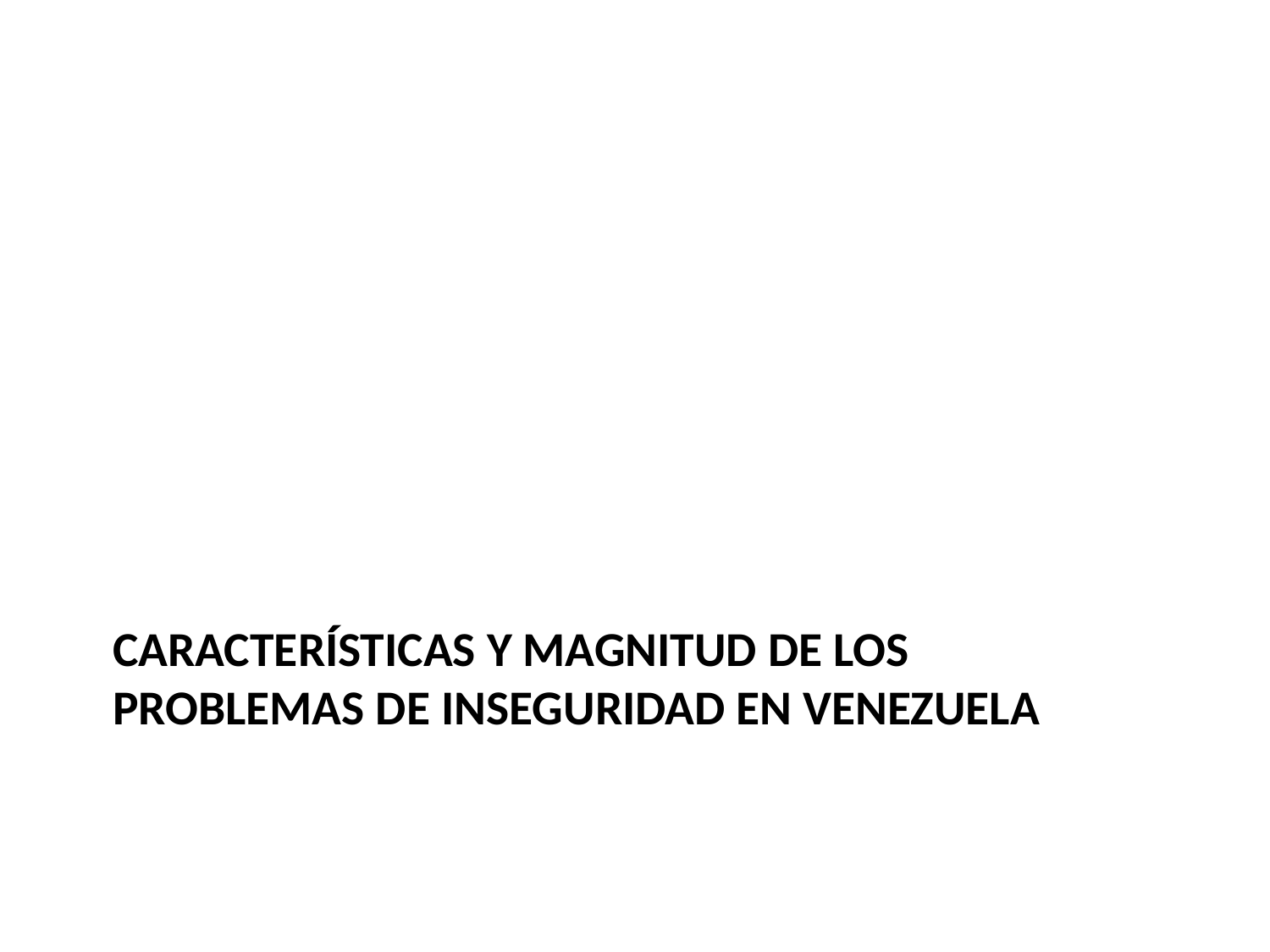

# Características y magnitud de los problemas de inseguridad en Venezuela